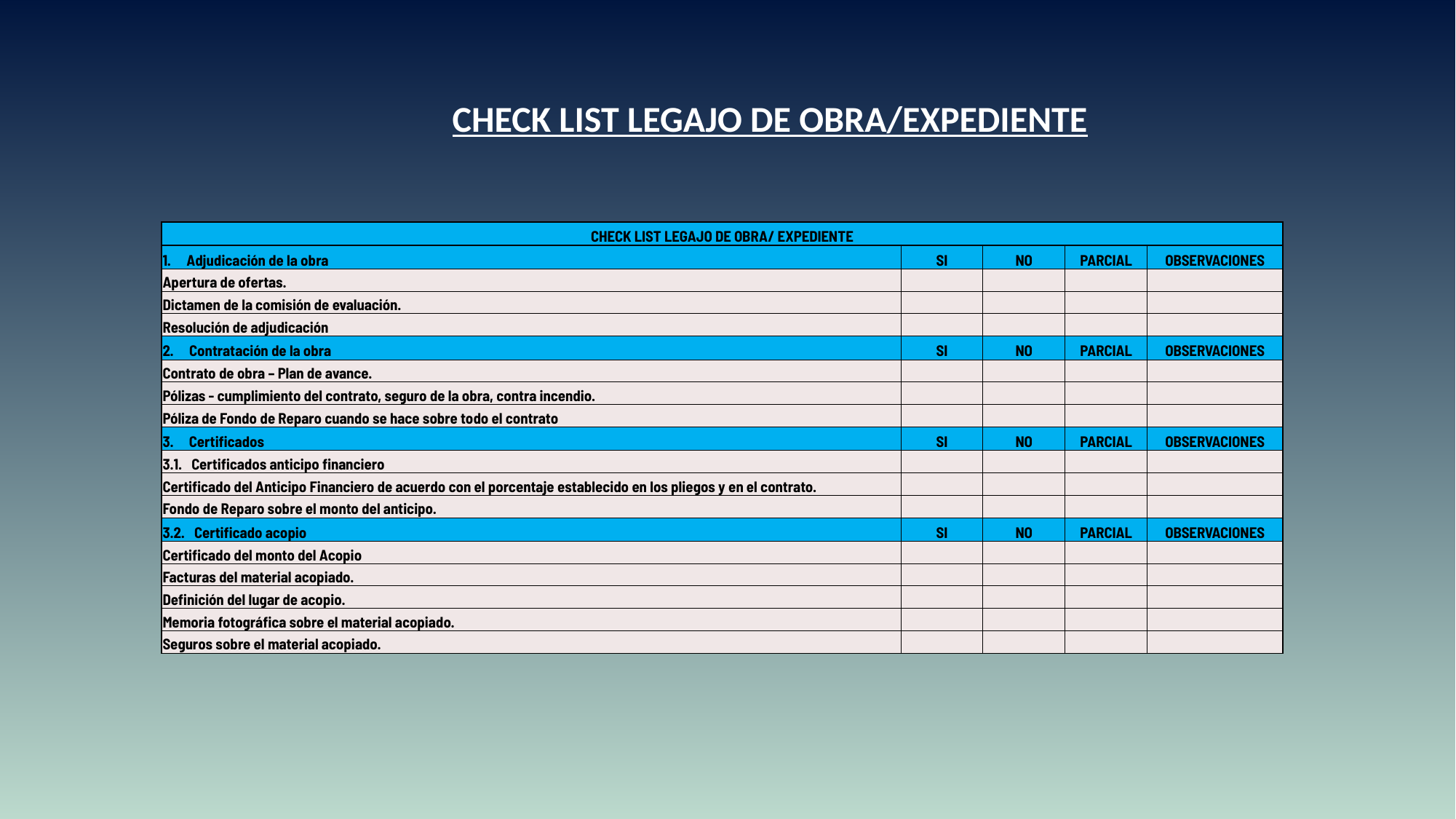

CHECK LIST LEGAJO DE OBRA/EXPEDIENTE
| CHECK LIST LEGAJO DE OBRA/ EXPEDIENTE |  |  |  |  |
| --- | --- | --- | --- | --- |
| 1.     Adjudicación de la obra | SI | NO | PARCIAL | OBSERVACIONES |
| Apertura de ofertas. |  |  |  |  |
| Dictamen de la comisión de evaluación. |  |  |  |  |
| Resolución de adjudicación |  |  |  |  |
| 2.     Contratación de la obra | SI | NO | PARCIAL | OBSERVACIONES |
| Contrato de obra – Plan de avance. |  |  |  |  |
| Pólizas - cumplimiento del contrato, seguro de la obra, contra incendio. |  |  |  |  |
| Póliza de Fondo de Reparo cuando se hace sobre todo el contrato |  |  |  |  |
| 3.     Certificados | SI | NO | PARCIAL | OBSERVACIONES |
| 3.1.   Certificados anticipo financiero |  |  |  |  |
| Certificado del Anticipo Financiero de acuerdo con el porcentaje establecido en los pliegos y en el contrato. |  |  |  |  |
| Fondo de Reparo sobre el monto del anticipo. |  |  |  |  |
| 3.2.   Certificado acopio | SI | NO | PARCIAL | OBSERVACIONES |
| Certificado del monto del Acopio |  |  |  |  |
| Facturas del material acopiado. |  |  |  |  |
| Definición del lugar de acopio. |  |  |  |  |
| Memoria fotográfica sobre el material acopiado. |  |  |  |  |
| Seguros sobre el material acopiado. |  |  |  |  |